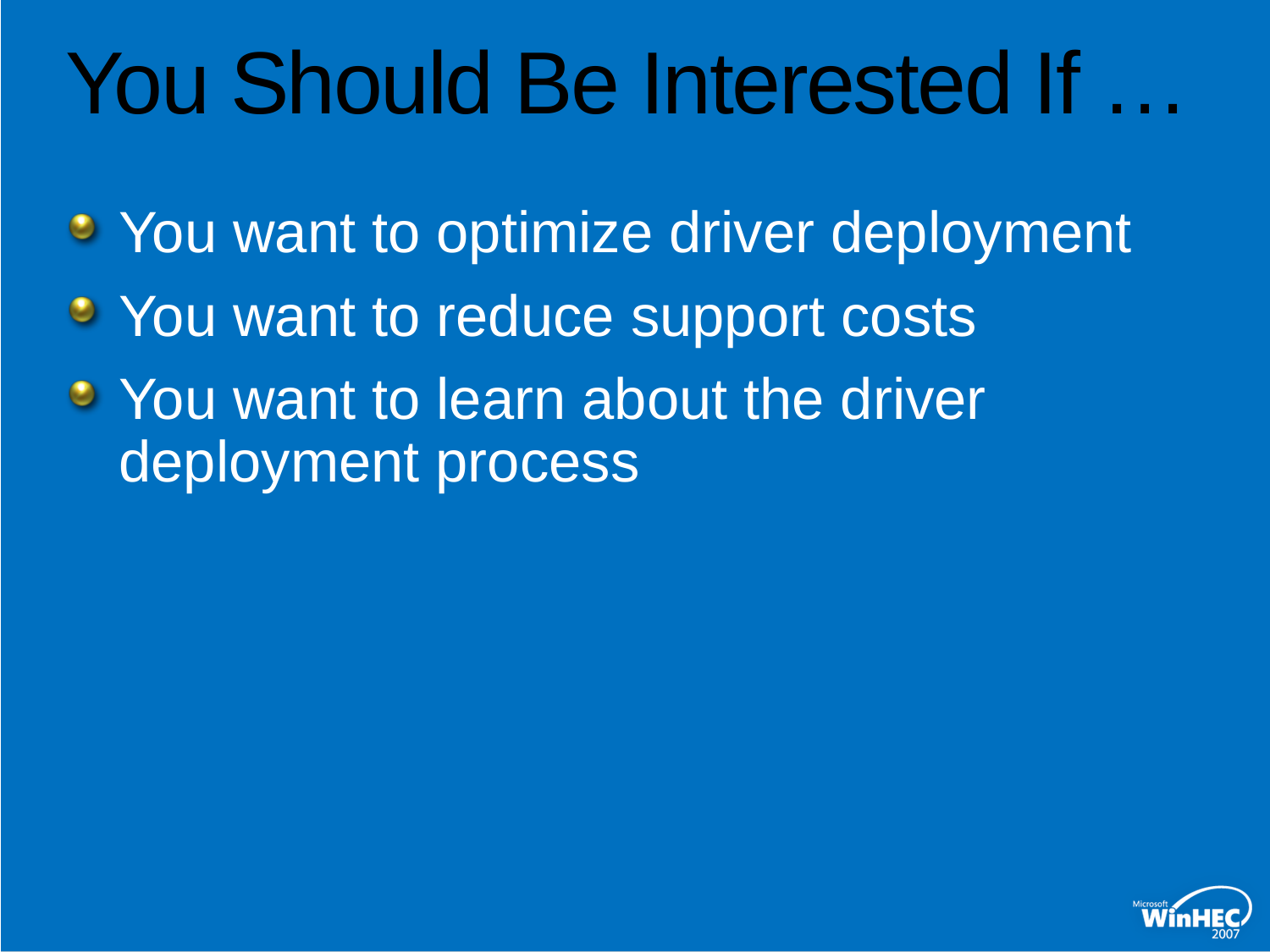

# You Should Be Interested If …
You want to optimize driver deployment
You want to reduce support costs
You want to learn about the driver deployment process